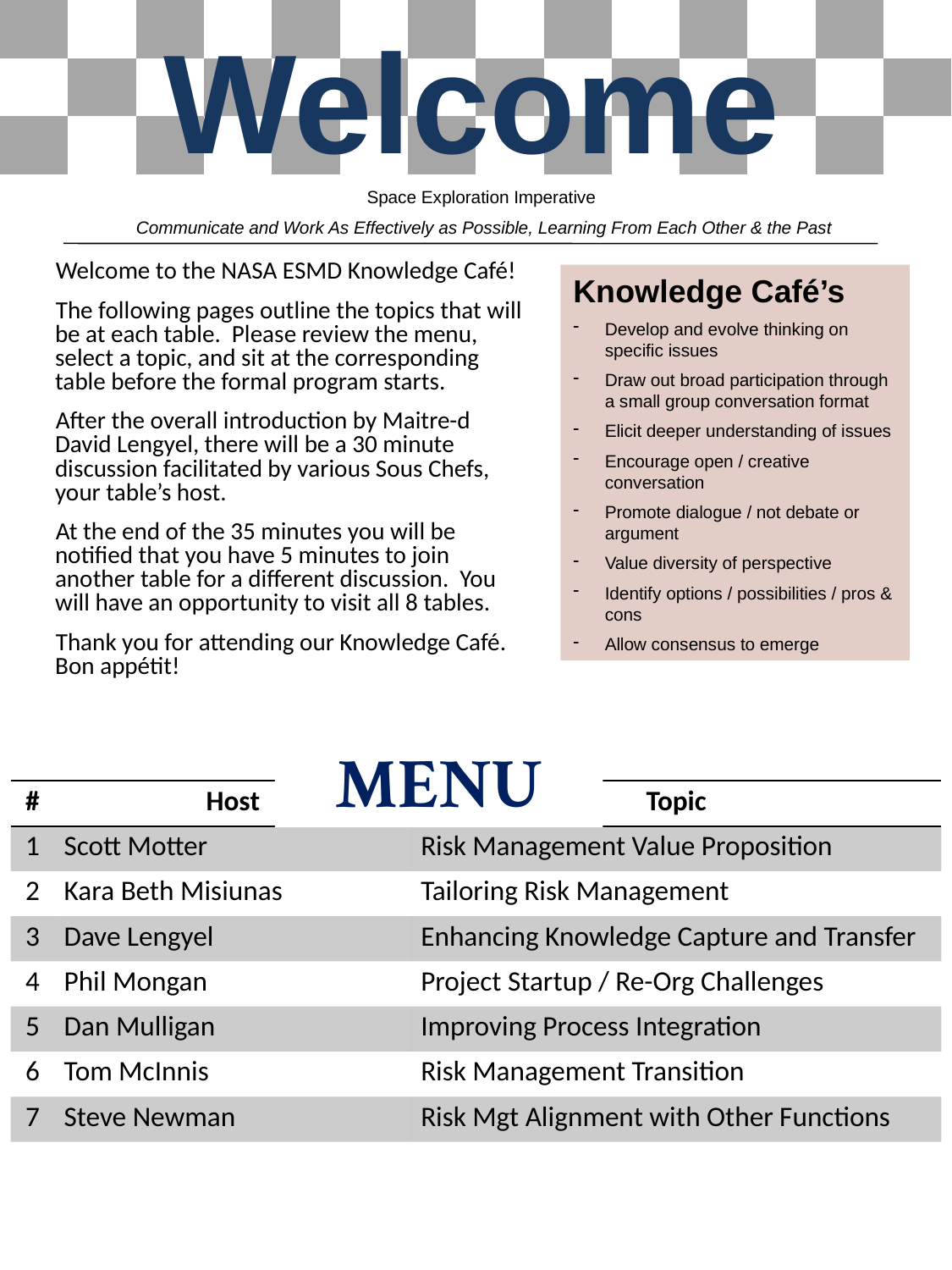

Welcome
Space Exploration Imperative
 Communicate and Work As Effectively as Possible, Learning From Each Other & the Past

Welcome to the NASA ESMD Knowledge Café!
The following pages outline the topics that will be at each table.  Please review the menu, select a topic, and sit at the corresponding table before the formal program starts.
After the overall introduction by Maitre-d David Lengyel, there will be a 30 minute discussion facilitated by various Sous Chefs, your table’s host.
At the end of the 35 minutes you will be notified that you have 5 minutes to join another table for a different discussion.  You will have an opportunity to visit all 8 tables.
Thank you for attending our Knowledge Café.  Bon appétit!
Knowledge Café’s
Develop and evolve thinking on specific issues
Draw out broad participation through a small group conversation format
Elicit deeper understanding of issues
Encourage open / creative conversation
Promote dialogue / not debate or argument
Value diversity of perspective
Identify options / possibilities / pros & cons
Allow consensus to emerge
MENU
| # | Host | Topic |
| --- | --- | --- |
| 1 | Scott Motter | Risk Management Value Proposition |
| 2 | Kara Beth Misiunas | Tailoring Risk Management |
| 3 | Dave Lengyel | Enhancing Knowledge Capture and Transfer |
| 4 | Phil Mongan | Project Startup / Re-Org Challenges |
| 5 | Dan Mulligan | Improving Process Integration |
| 6 | Tom McInnis | Risk Management Transition |
| 7 | Steve Newman | Risk Mgt Alignment with Other Functions |